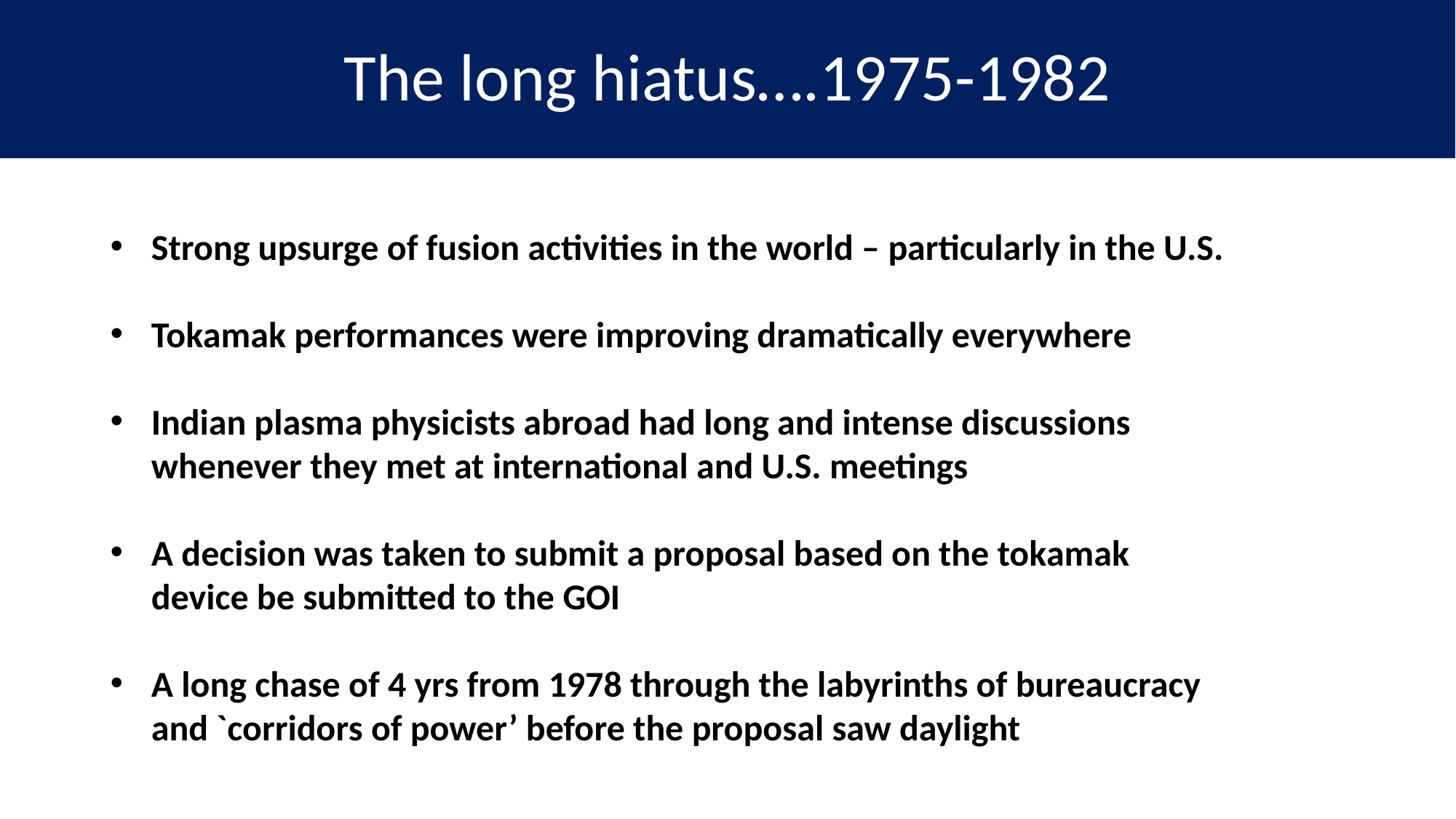

# The long hiatus….1975-1982
Strong upsurge of fusion activities in the world – particularly in the U.S.

Tokamak performances were improving dramatically everywhere

Indian plasma physicists abroad had long and intense discussions
     whenever they met at international and U.S. meetings

A decision was taken to submit a proposal based on the tokamak
     device be submitted to the GOI

A long chase of 4 yrs from 1978 through the labyrinths of bureaucracy
     and `corridors of power’ before the proposal saw daylight